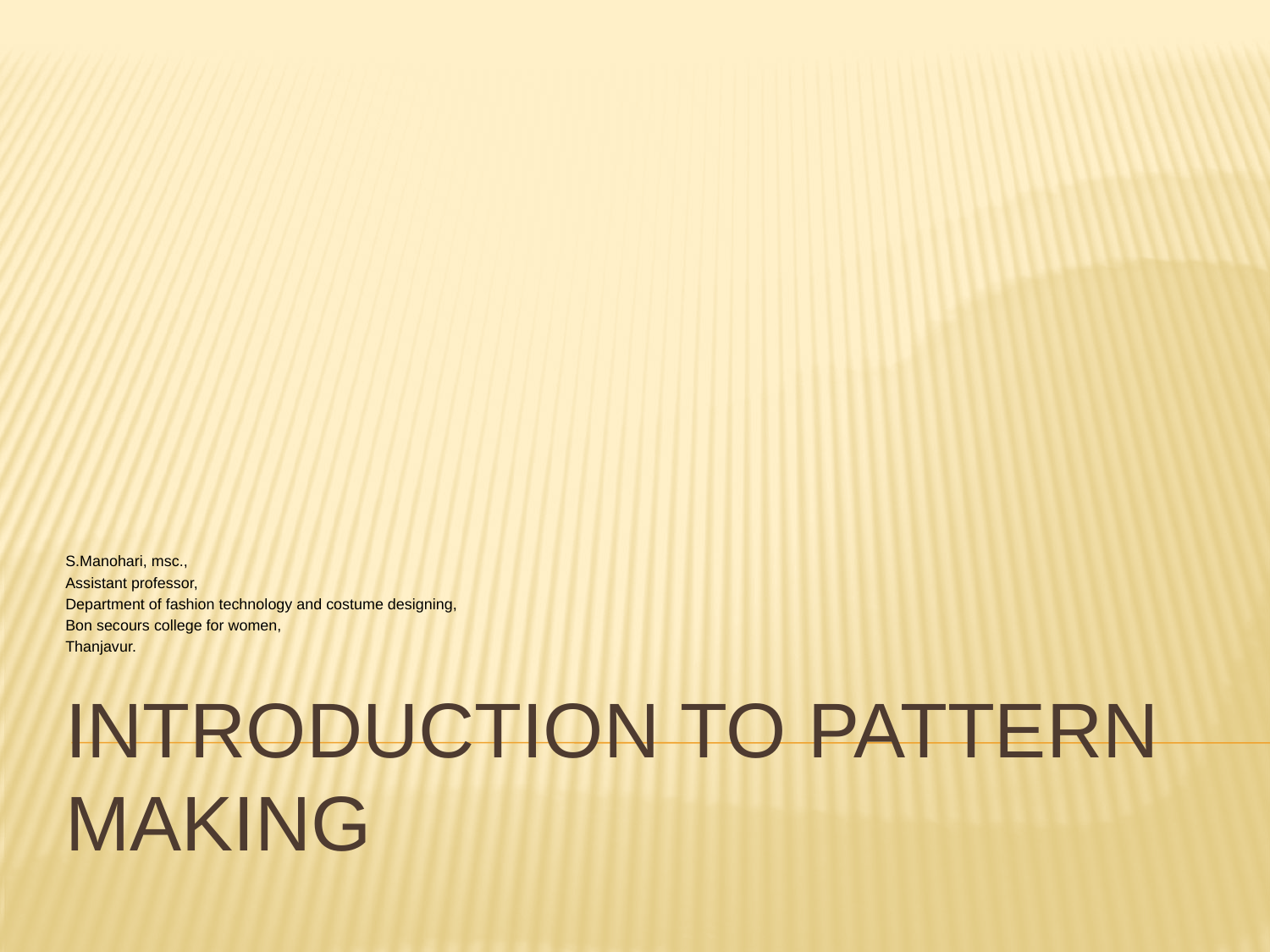

S.Manohari, msc.,
Assistant professor,
Department of fashion technology and costume designing,
Bon secours college for women,
Thanjavur.

# INTRODUCTION TO PATTERN MAKING